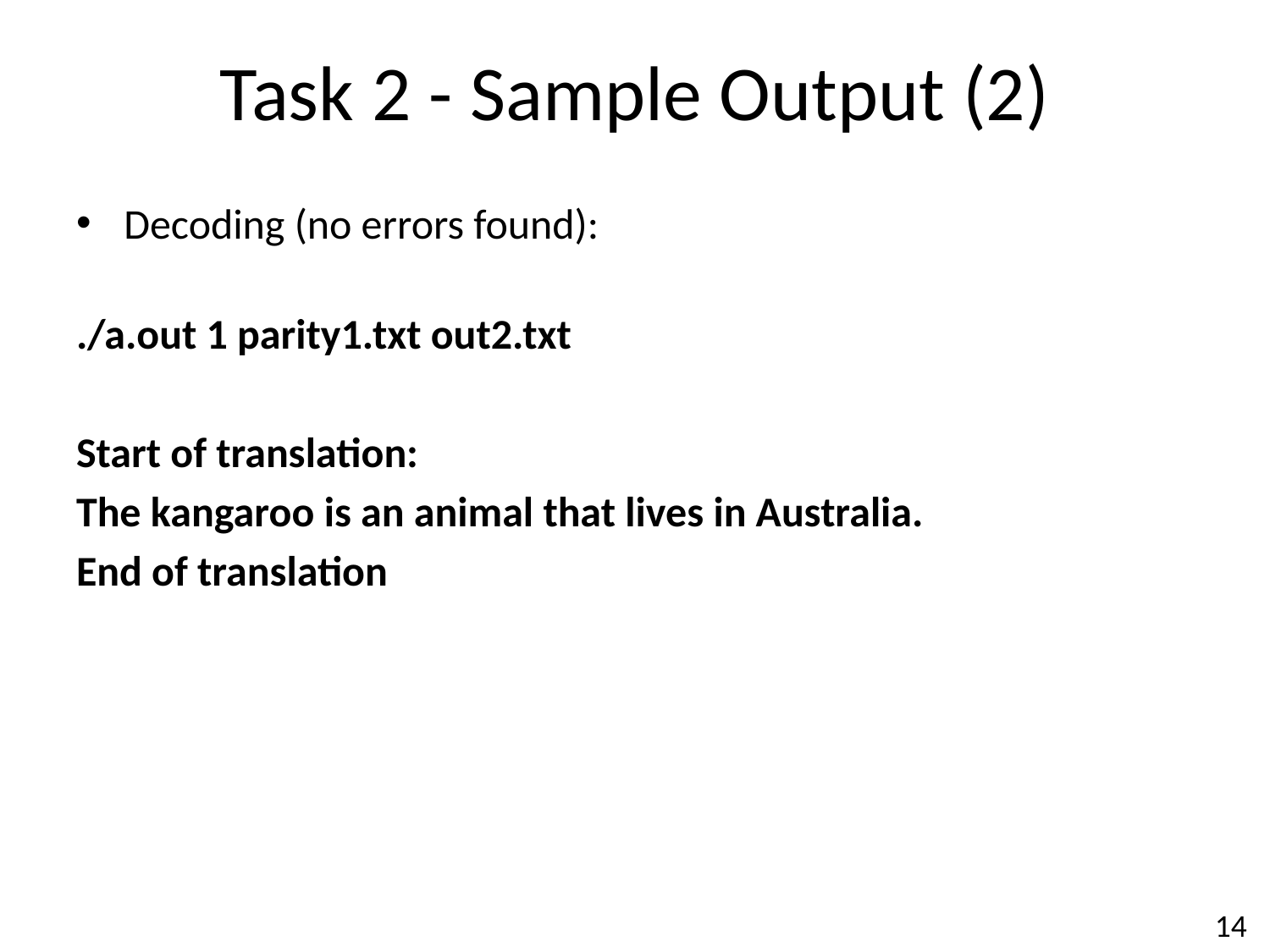

# Task 2 - Sample Output (2)
Decoding (no errors found):
./a.out 1 parity1.txt out2.txt

Start of translation:
The kangaroo is an animal that lives in Australia.
End of translation
14